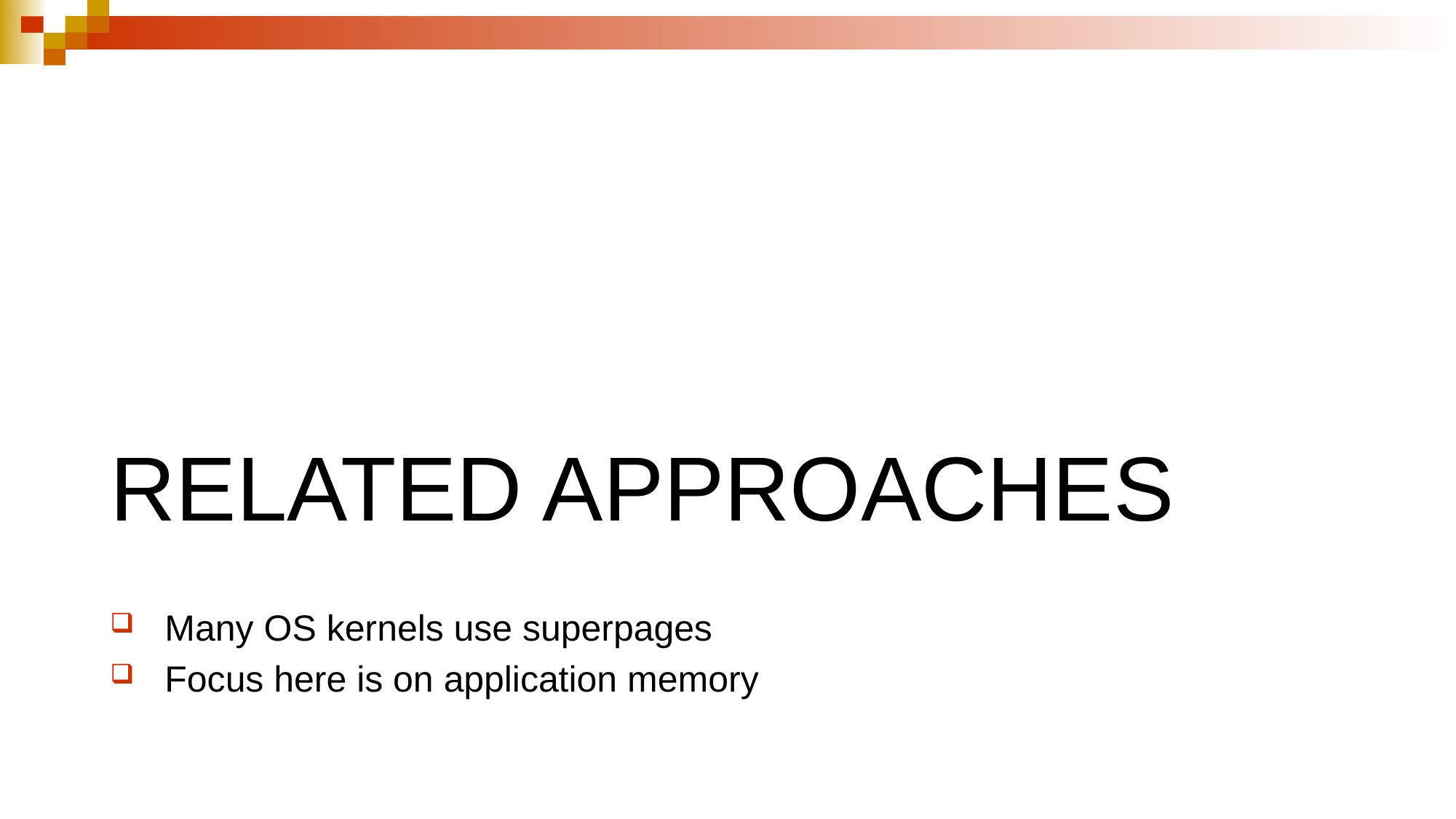

# RELATED APPROACHES

Many OS kernels use superpages
Focus here is on application memory